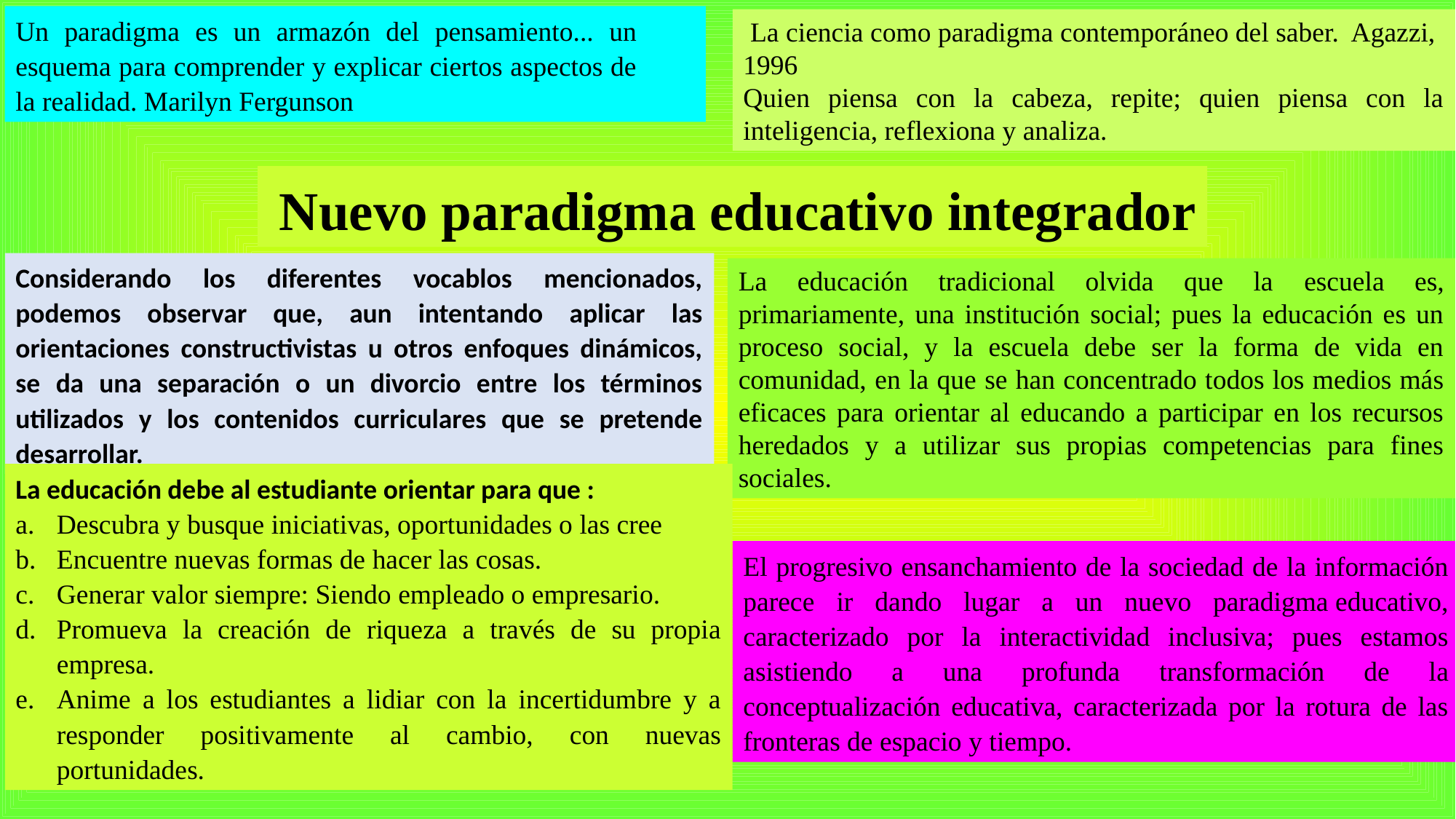

Un paradigma es un armazón del pensamiento... un esquema para comprender y explicar ciertos aspectos de la realidad. Marilyn Fergunson
 La ciencia como paradigma contemporáneo del saber.  Agazzi, 1996
Quien piensa con la cabeza, repite; quien piensa con la inteligencia, reflexiona y analiza.
Nuevo paradigma educativo integrador
Considerando los diferentes vocablos mencionados, podemos observar que, aun intentando aplicar las orientaciones constructivistas u otros enfoques dinámicos, se da una separación o un divorcio entre los términos utilizados y los contenidos curriculares que se pretende desarrollar.
La educación tradicional olvida que la escuela es, primariamente, una institución social; pues la educación es un proceso social, y la escuela debe ser la forma de vida en comunidad, en la que se han concentrado todos los medios más eficaces para orientar al educando a participar en los recursos heredados y a utilizar sus propias competencias para fines sociales.
La educación debe al estudiante orientar para que :
Descubra y busque iniciativas, oportunidades o las cree
Encuentre nuevas formas de hacer las cosas.
Generar valor siempre: Siendo empleado o empresario.
Promueva la creación de riqueza a través de su propia empresa.
Anime a los estudiantes a lidiar con la incertidumbre y a responder positivamente al cambio, con nuevas portunidades.
El progresivo ensanchamiento de la sociedad de la información parece ir dando lugar a un nuevo paradigma educativo, caracterizado por la interactividad inclusiva; pues estamos asistiendo a una profunda transformación de la conceptualización educativa, caracterizada por la rotura de las fronteras de espacio y tiempo.